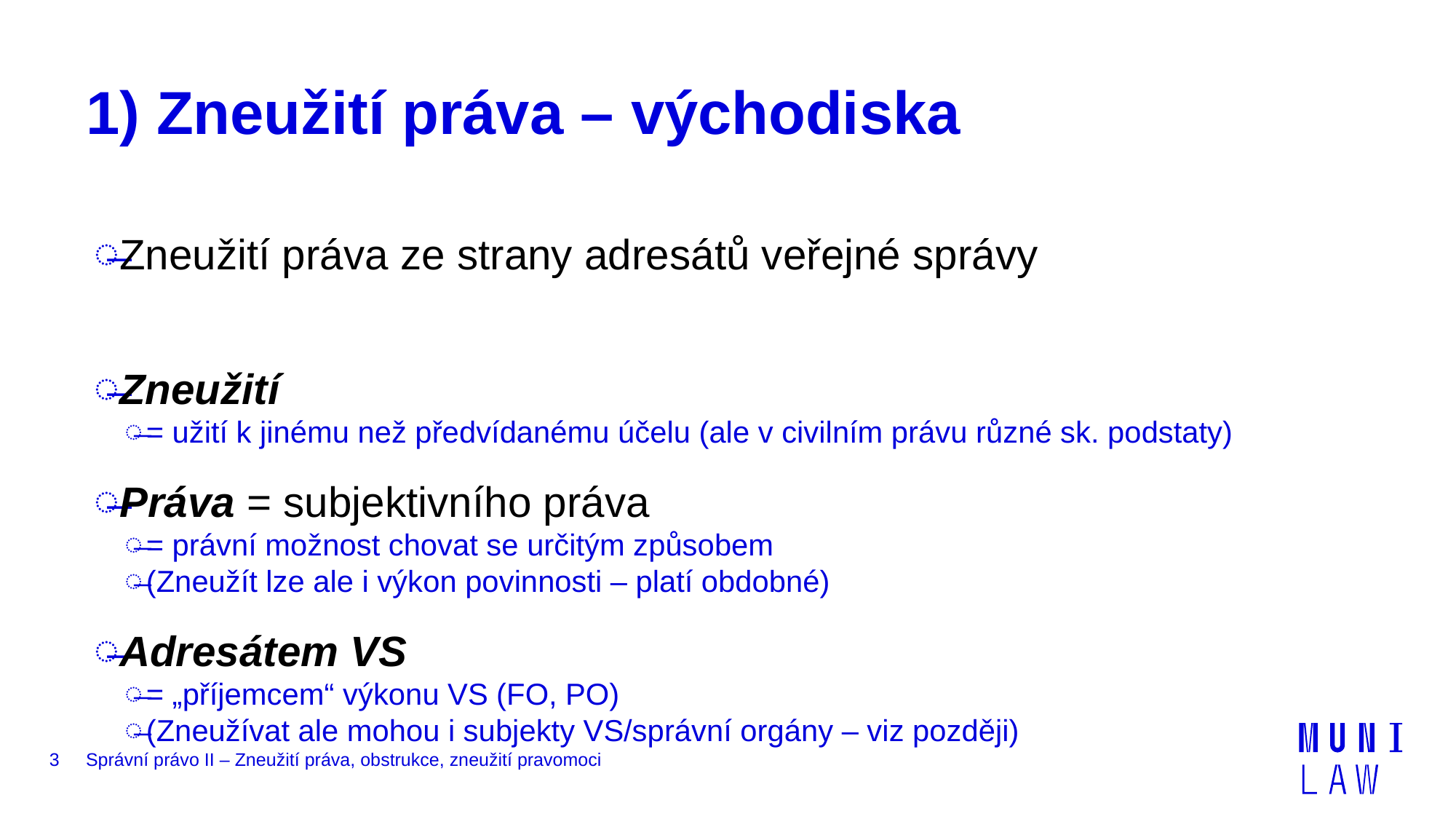

# 1) Zneužití práva – východiska
Zneužití práva ze strany adresátů veřejné správy

Zneužití
= užití k jinému než předvídanému účelu (ale v civilním právu různé sk. podstaty)
Práva = subjektivního práva
= právní možnost chovat se určitým způsobem
(Zneužít lze ale i výkon povinnosti – platí obdobné)
Adresátem VS
= „příjemcem“ výkonu VS (FO, PO)
(Zneužívat ale mohou i subjekty VS/správní orgány – viz později)

3
Správní právo II – Zneužití práva, obstrukce, zneužití pravomoci